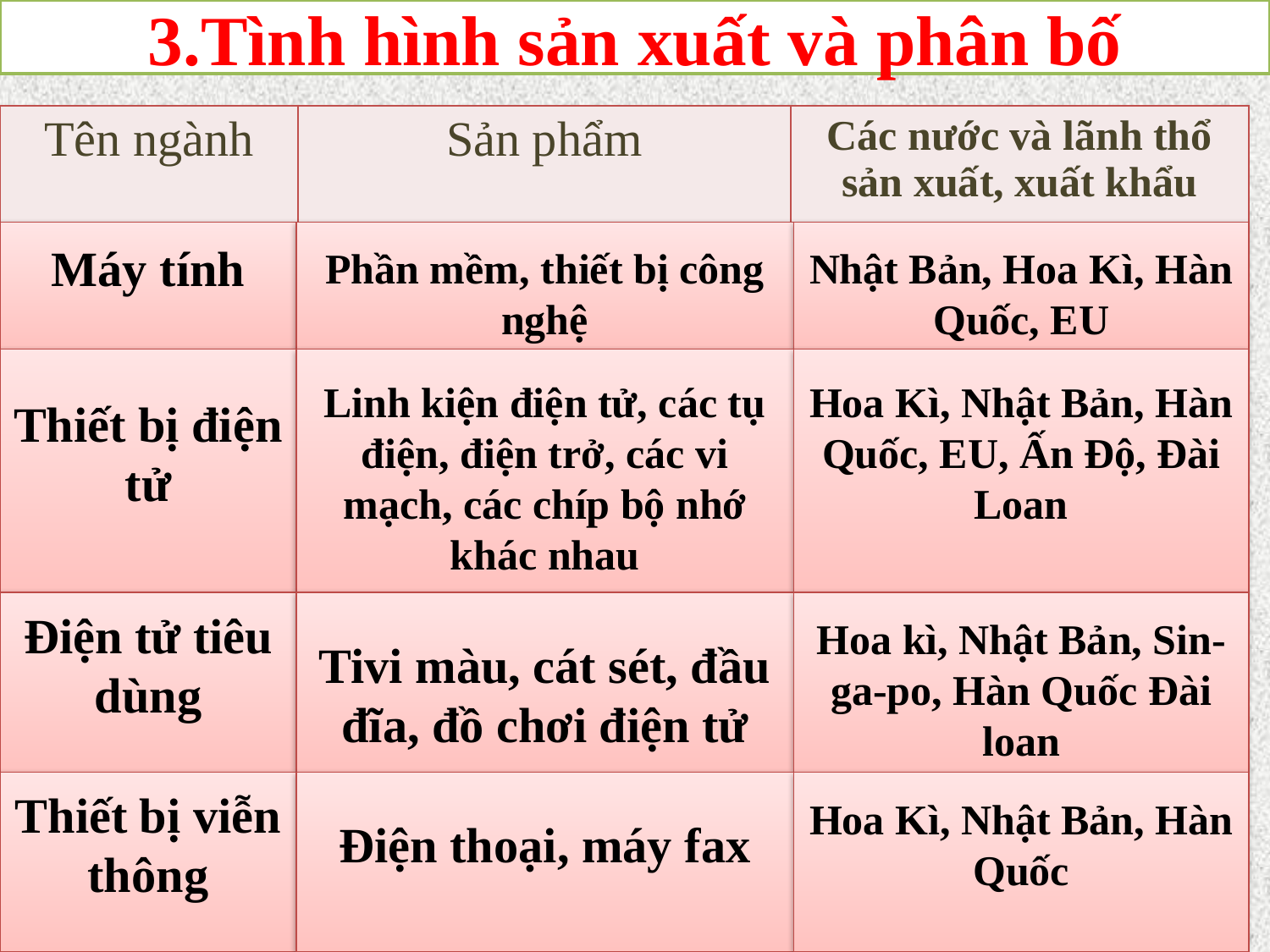

3.Tình hình sản xuất và phân bố
| Tên ngành | Sản phẩm | Các nước và lãnh thổ sản xuất, xuất khẩu |
| --- | --- | --- |
|  |  |  |
|  |  |  |
|  |  |  |
|  |  |  |
Máy tính

Phần mềm, thiết bị công nghệ

Nhật Bản, Hoa Kì, Hàn Quốc, EU

Thiết bị điện tử

Linh kiện điện tử, các tụ điện, điện trở, các vi mạch, các chíp bộ nhớ khác nhau

Hoa Kì, Nhật Bản, Hàn Quốc, EU, Ấn Độ, Đài Loan

Điện tử tiêu dùng

Tivi màu, cát sét, đầu đĩa, đồ chơi điện tử

Hoa kì, Nhật Bản, Sin-ga-po, Hàn Quốc Đài loan

Thiết bị viễn thông

Điện thoại, máy fax

Hoa Kì, Nhật Bản, Hàn Quốc